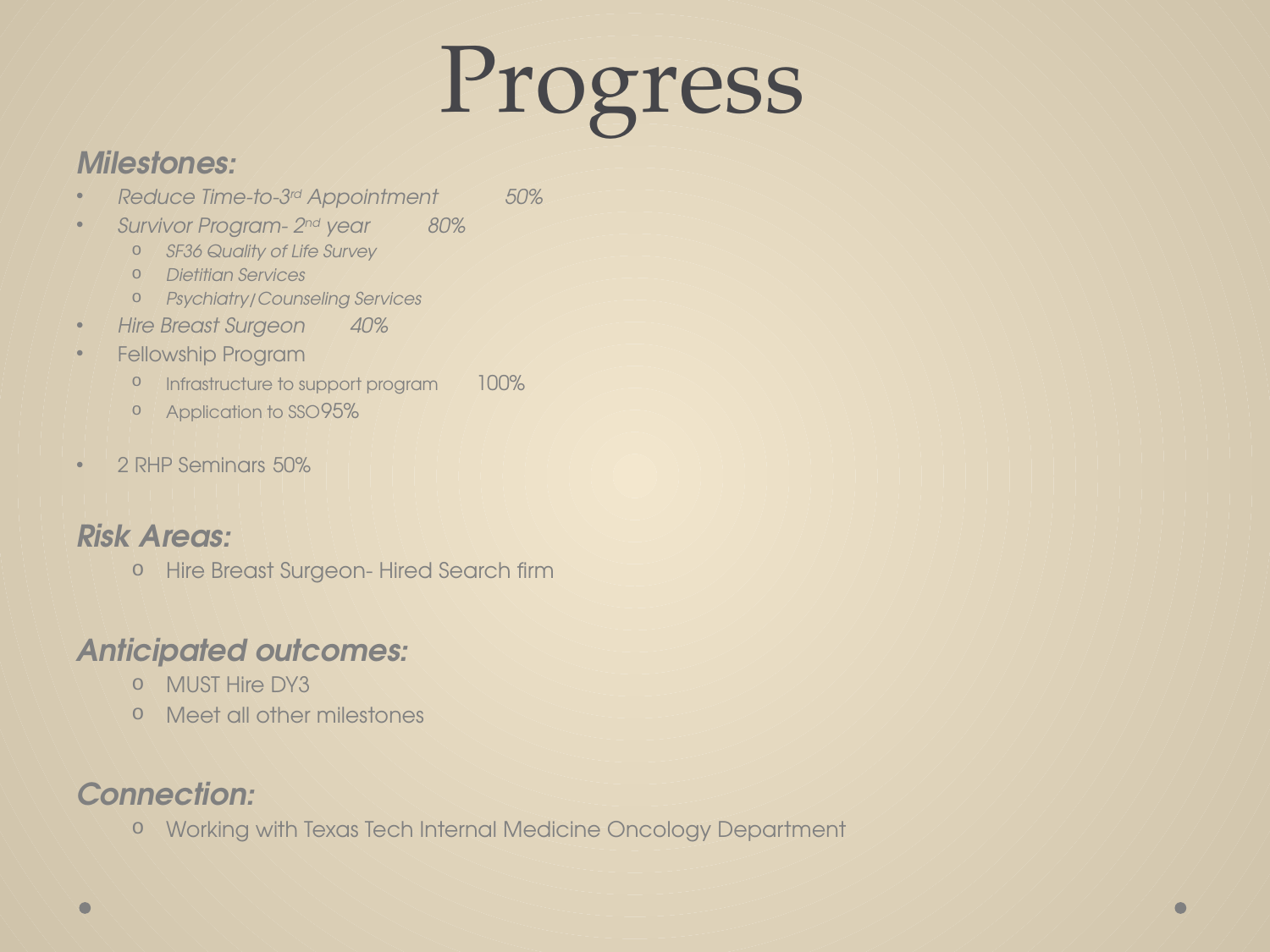

# Progress
Milestones:
Reduce Time-to-3rd Appointment				50%
Survivor Program- 2nd year  					80%
SF36 Quality of Life Survey
Dietitian Services
Psychiatry/Counseling Services
Hire Breast Surgeon 					40%
Fellowship Program
Infrastructure to support program				100%
Application to SSO					95%

2 RHP Seminars						50%

Risk Areas:
Hire Breast Surgeon- Hired Search firm

Anticipated outcomes:
MUST Hire DY3
Meet all other milestones

Connection:
Working with Texas Tech Internal Medicine Oncology Department